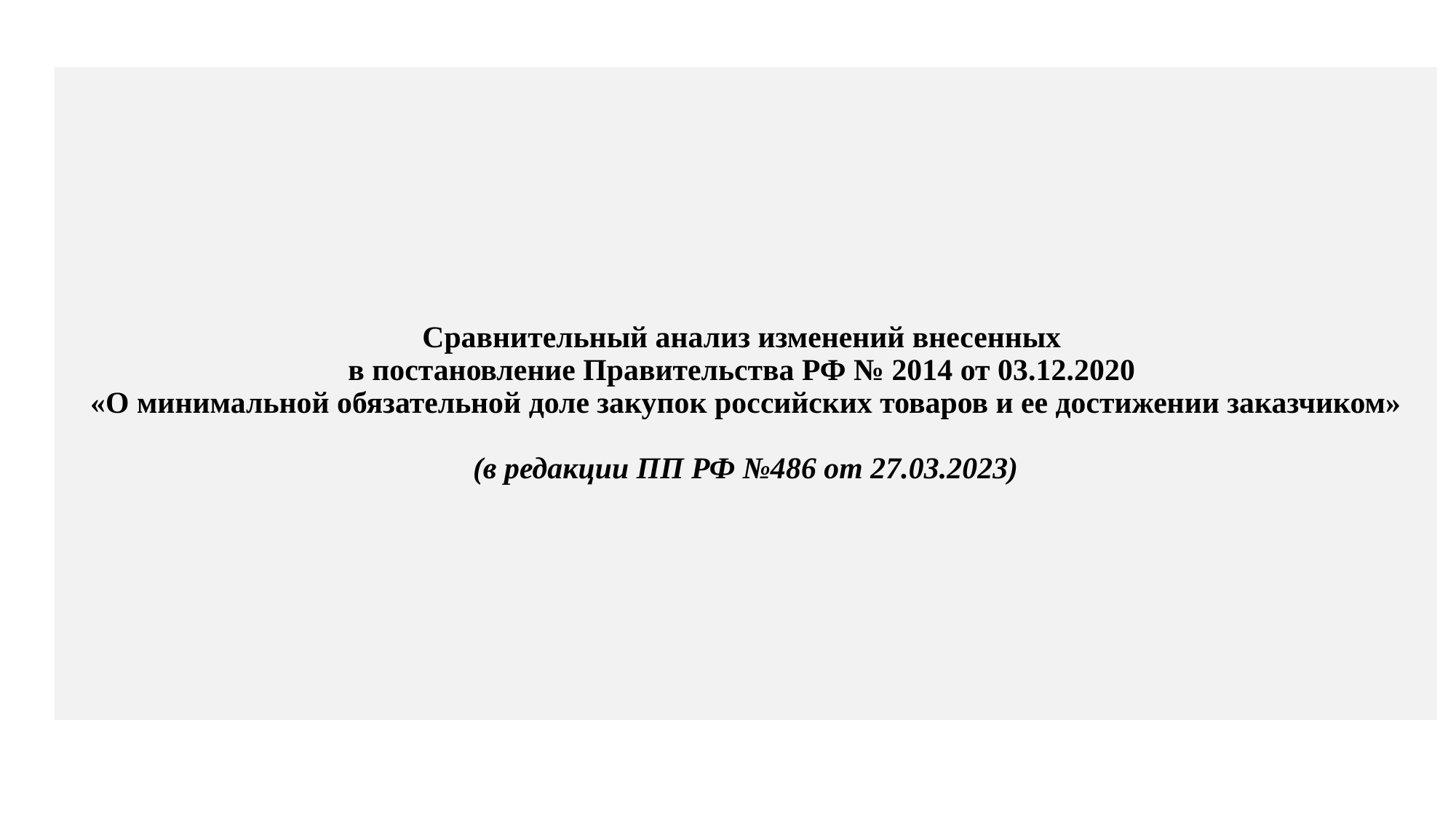

Сравнительный анализ изменений внесенных
в постановление Правительства РФ № 2014 от 03.12.2020
«О минимальной обязательной доле закупок российских товаров и ее достижении заказчиком»

(в редакции ПП РФ №486 от 27.03.2023)